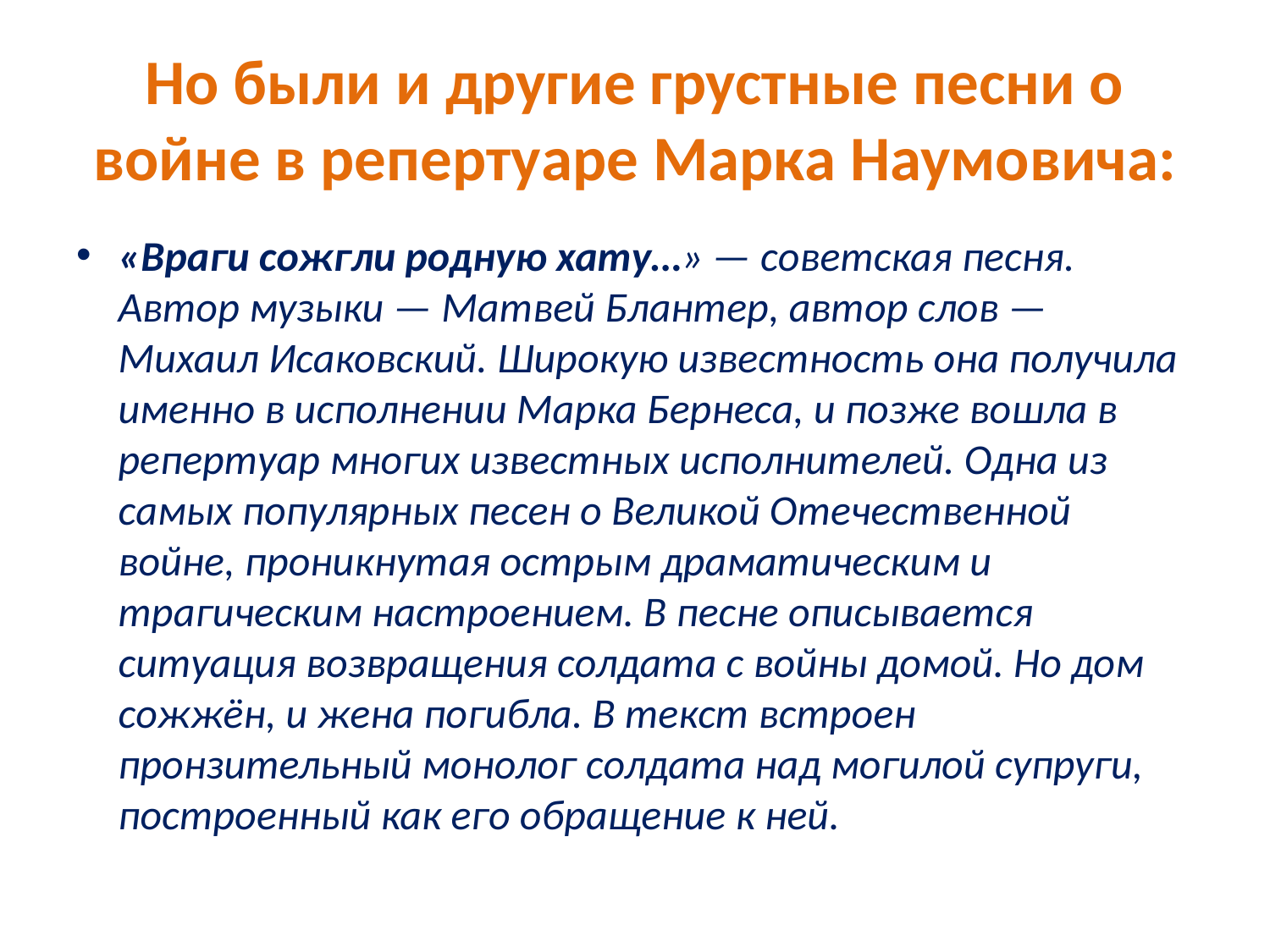

# Но были и другие грустные песни о войне в репертуаре Марка Наумовича:
«Враги сожгли родную хату…» — советская песня. Автор музыки — Матвей Блантер, автор слов — Михаил Исаковский. Широкую известность она получила именно в исполнении Марка Бернеса, и позже вошла в репертуар многих известных исполнителей. Одна из самых популярных песен о Великой Отечественной войне, проникнутая острым драматическим и трагическим настроением. В песне описывается ситуация возвращения солдата с войны домой. Но дом сожжён, и жена погибла. В текст встроен пронзительный монолог солдата над могилой супруги, построенный как его обращение к ней.